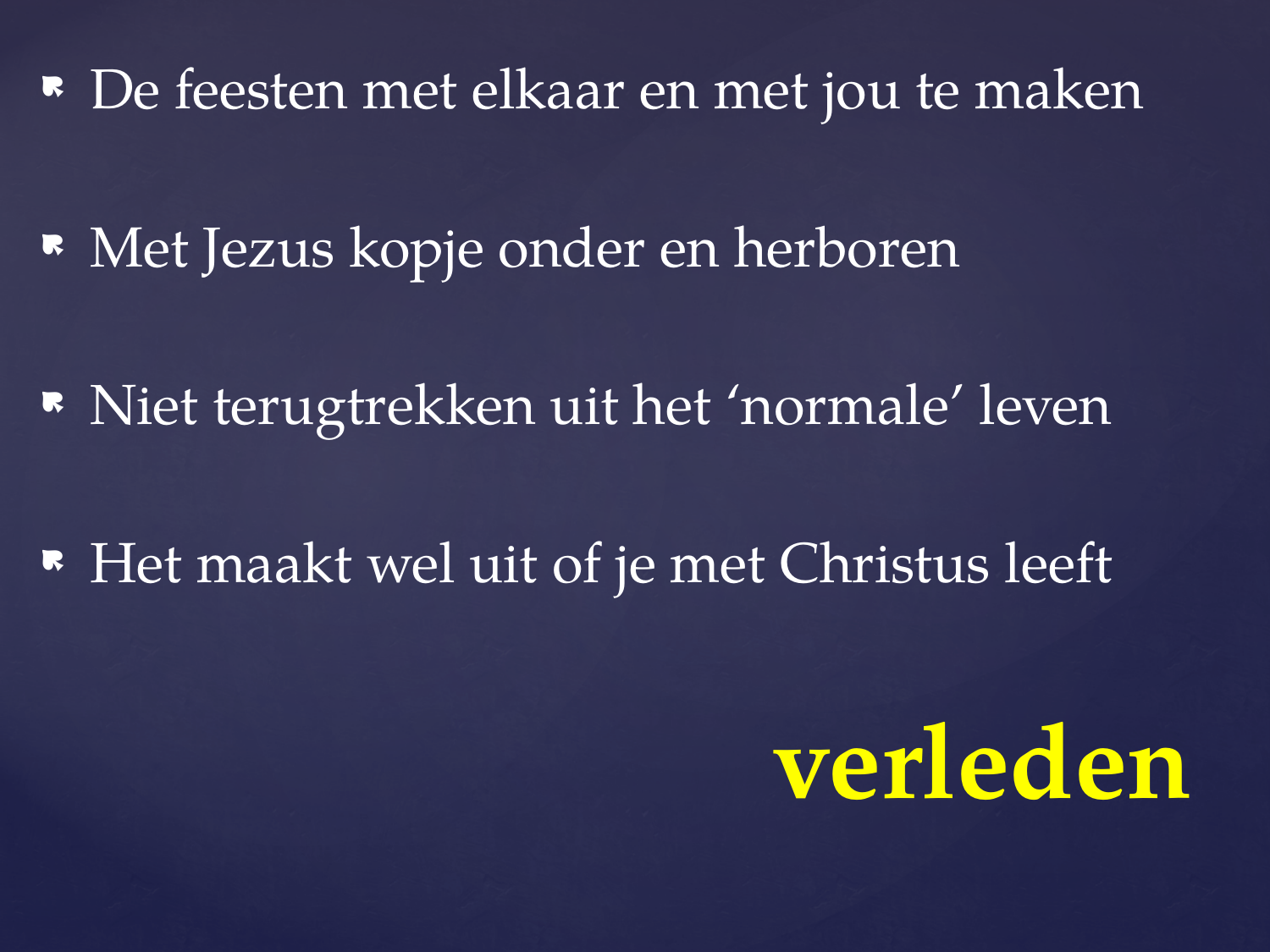

De feesten met elkaar en met jou te maken

 Met Jezus kopje onder en herboren

 Niet terugtrekken uit het ‘normale’ leven

 Het maakt wel uit of je met Christus leeft

# verleden